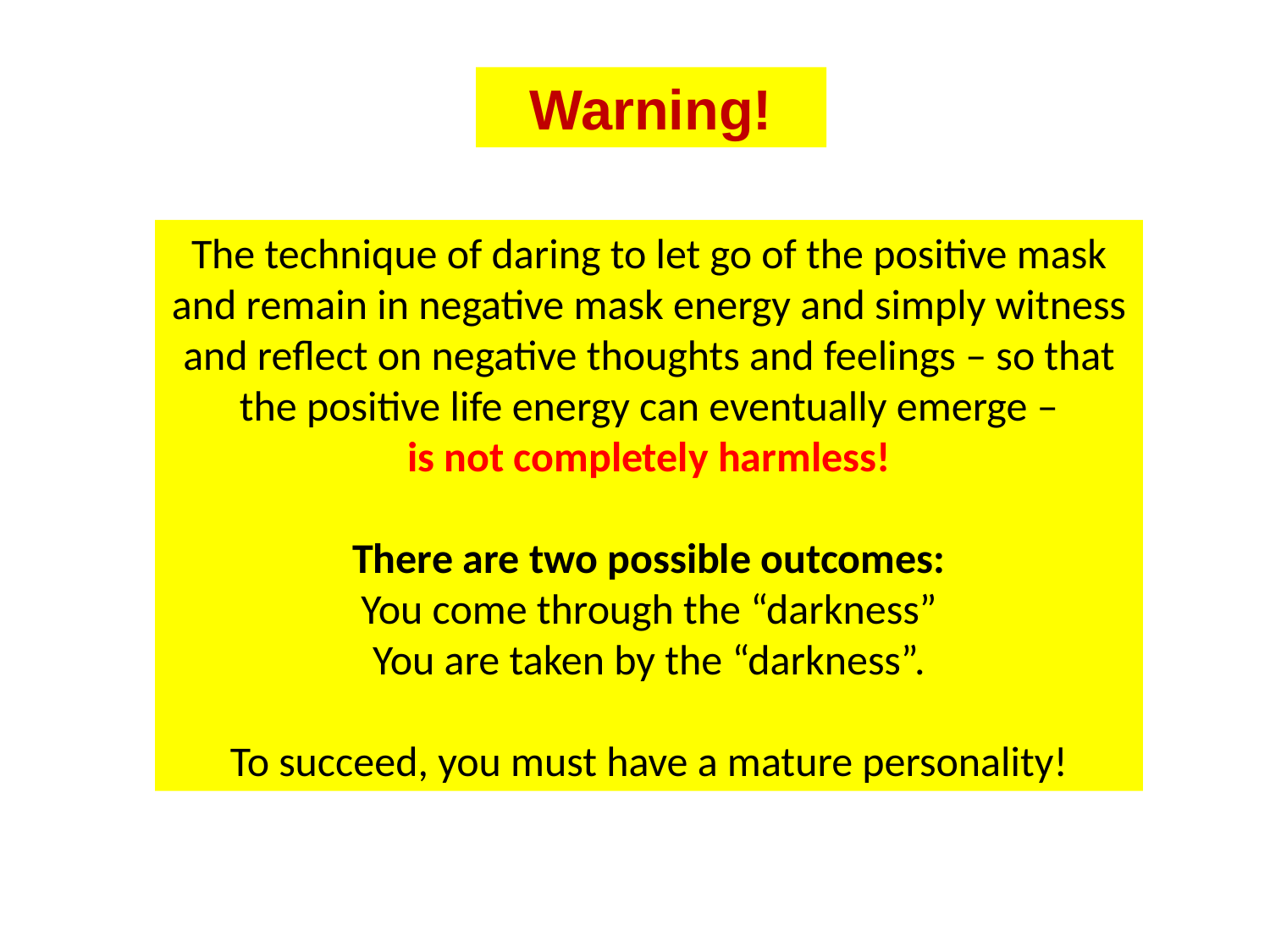

Warning!
The technique of daring to let go of the positive mask and remain in negative mask energy and simply witness and reflect on negative thoughts and feelings – so that the positive life energy can eventually emerge –
is not completely harmless!

There are two possible outcomes:
You come through the “darkness”
You are taken by the “darkness”.

To succeed, you must have a mature personality!